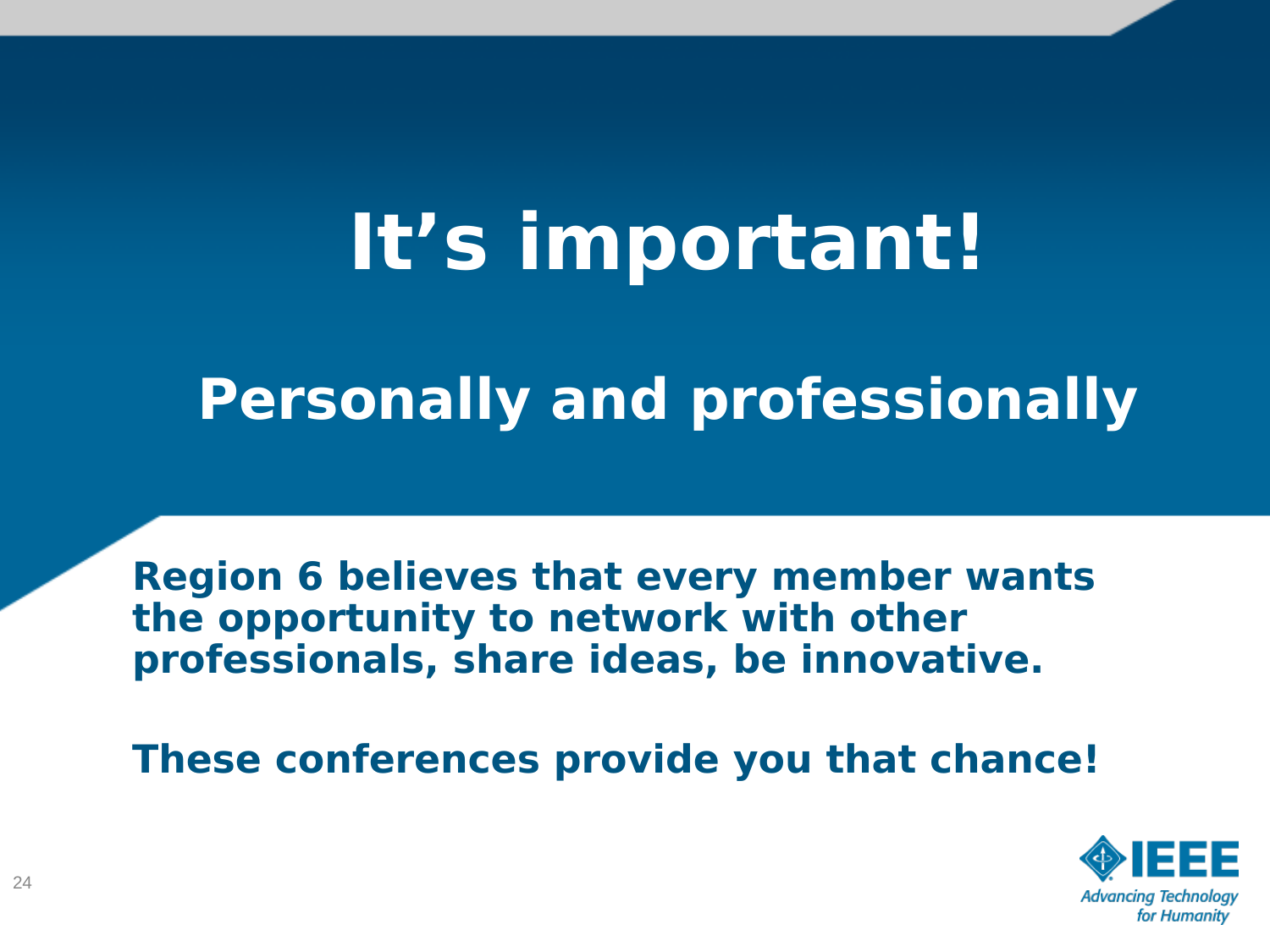

# It’s important! Personally and professionally
Region 6 believes that every member wants the opportunity to network with other professionals, share ideas, be innovative.

These conferences provide you that chance!
24